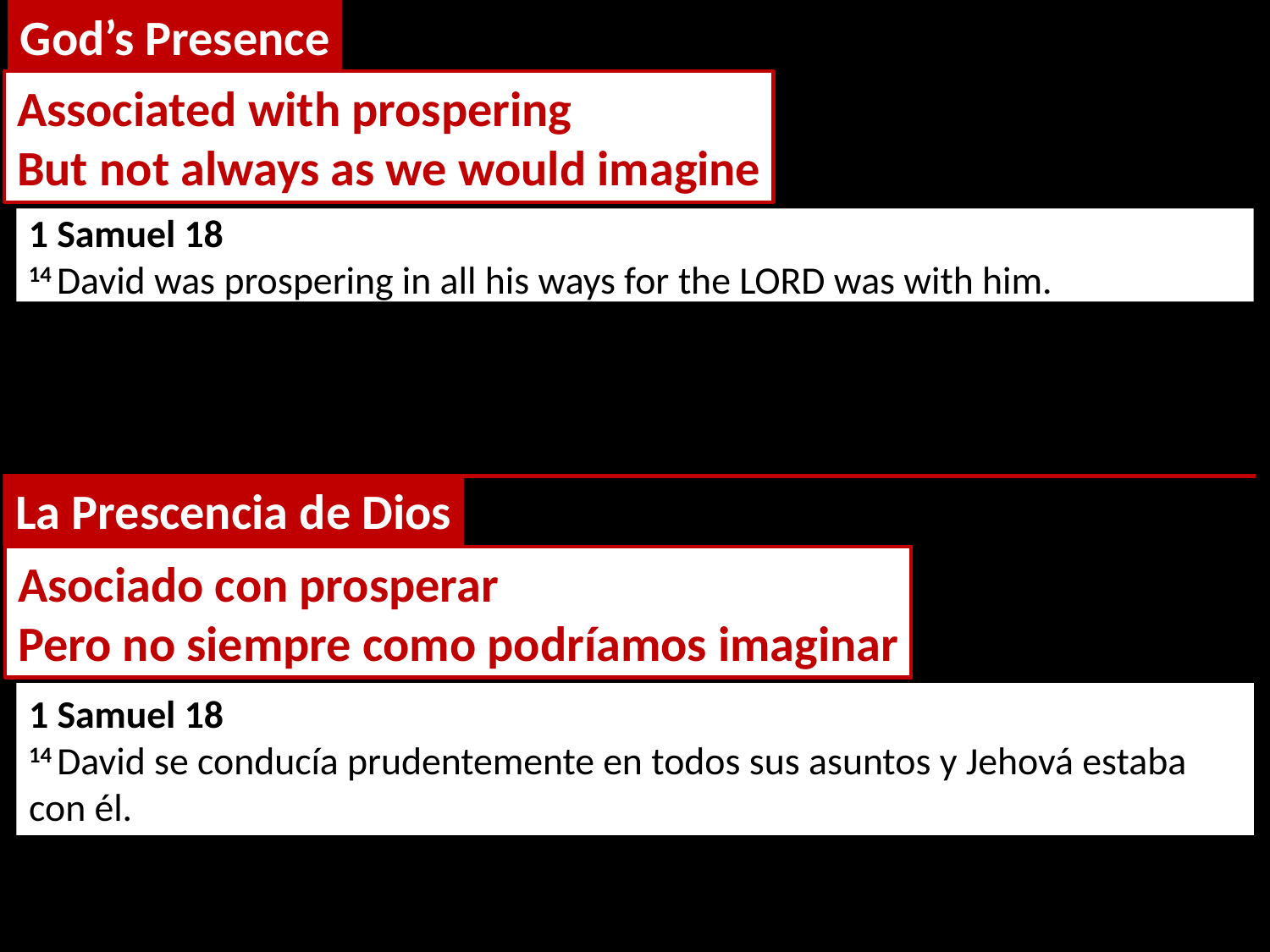

God’s Presence
Associated with prospering
But not always as we would imagine
1 Samuel 18
14 David was prospering in all his ways for the Lord was with him.
La Prescencia de Dios
Asociado con prosperar
Pero no siempre como podríamos imaginar
1 Samuel 18
14 David se conducía prudentemente en todos sus asuntos y Jehová estaba con él.